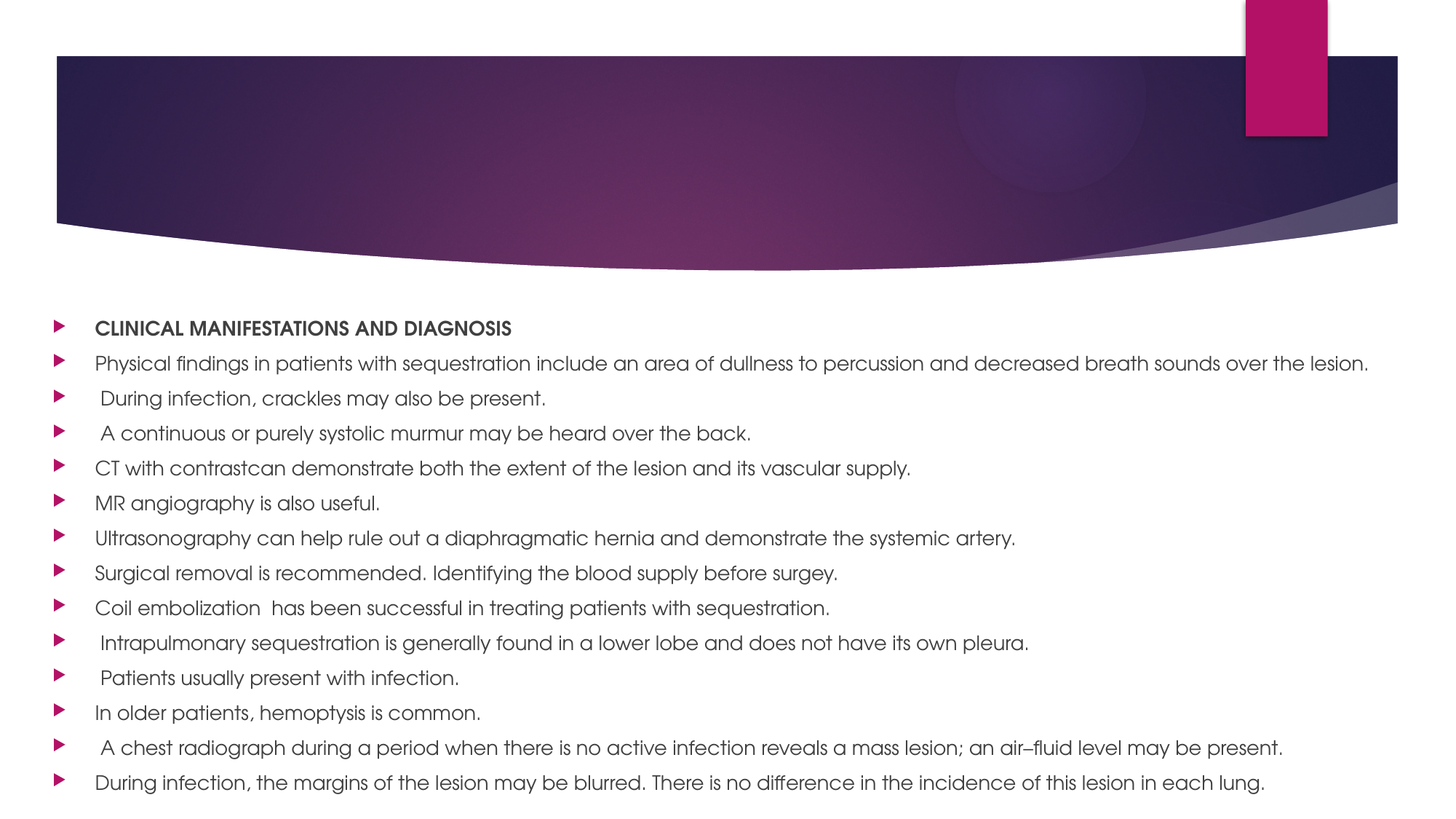

#
CLINICAL MANIFESTATIONS AND DIAGNOSIS
Physical findings in patients with sequestration include an area of dullness to percussion and decreased breath sounds over the lesion.
 During infection, crackles may also be present.
 A continuous or purely systolic murmur may be heard over the back.
CT with contrastcan demonstrate both the extent of the lesion and its vascular supply.
MR angiography is also useful.
Ultrasonography can help rule out a diaphragmatic hernia and demonstrate the systemic artery.
Surgical removal is recommended. Identifying the blood supply before surgey.
Coil embolization  has been successful in treating patients with sequestration.
 Intrapulmonary sequestration is generally found in a lower lobe and does not have its own pleura.
 Patients usually present with infection.
In older patients, hemoptysis is common.
 A chest radiograph during a period when there is no active infection reveals a mass lesion; an air–fluid level may be present.
During infection, the margins of the lesion may be blurred. There is no difference in the incidence of this lesion in each lung.